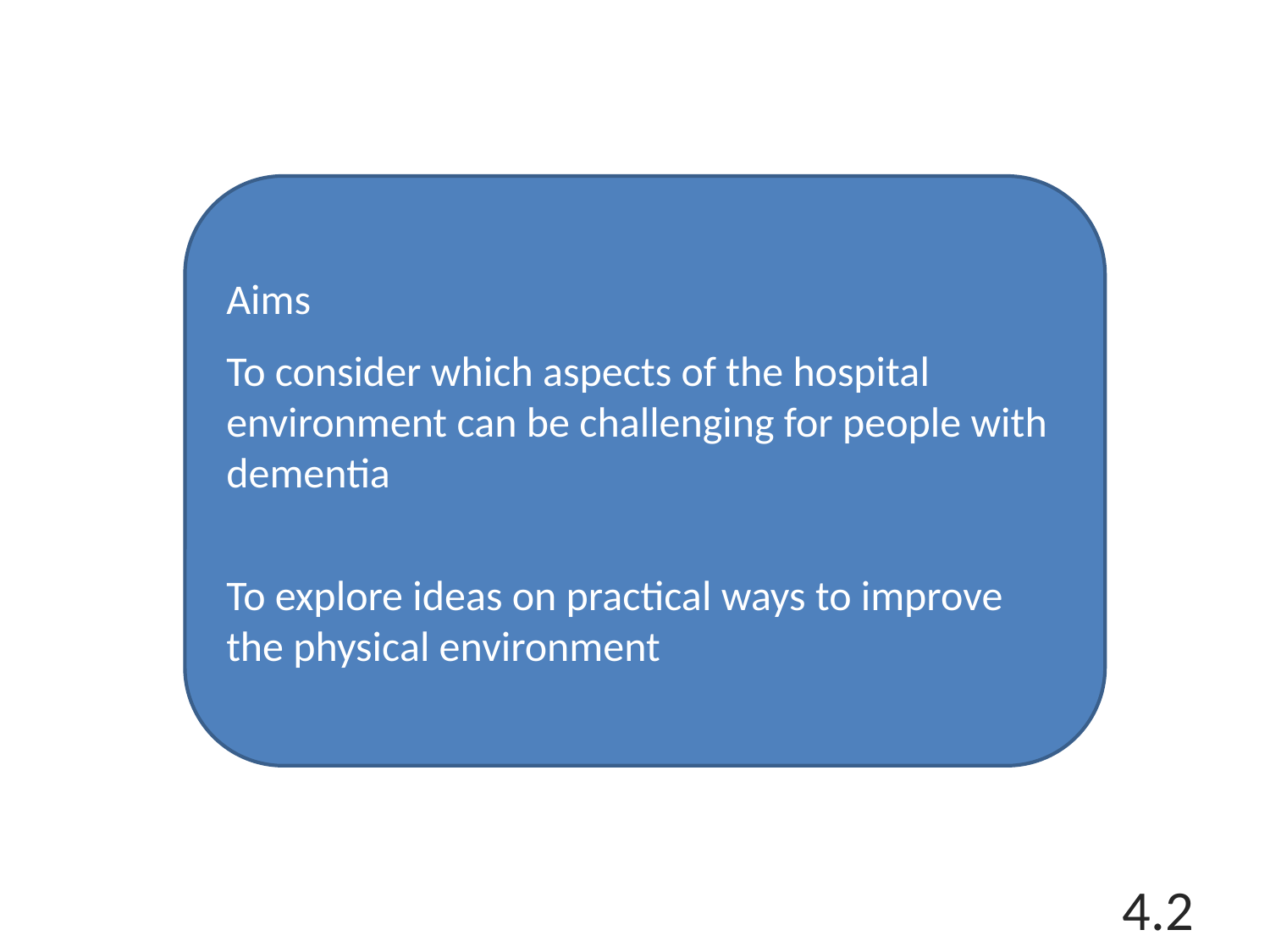

Aims
To consider which aspects of the hospital environment can be challenging for people with dementia

To explore ideas on practical ways to improve the physical environment
4.2